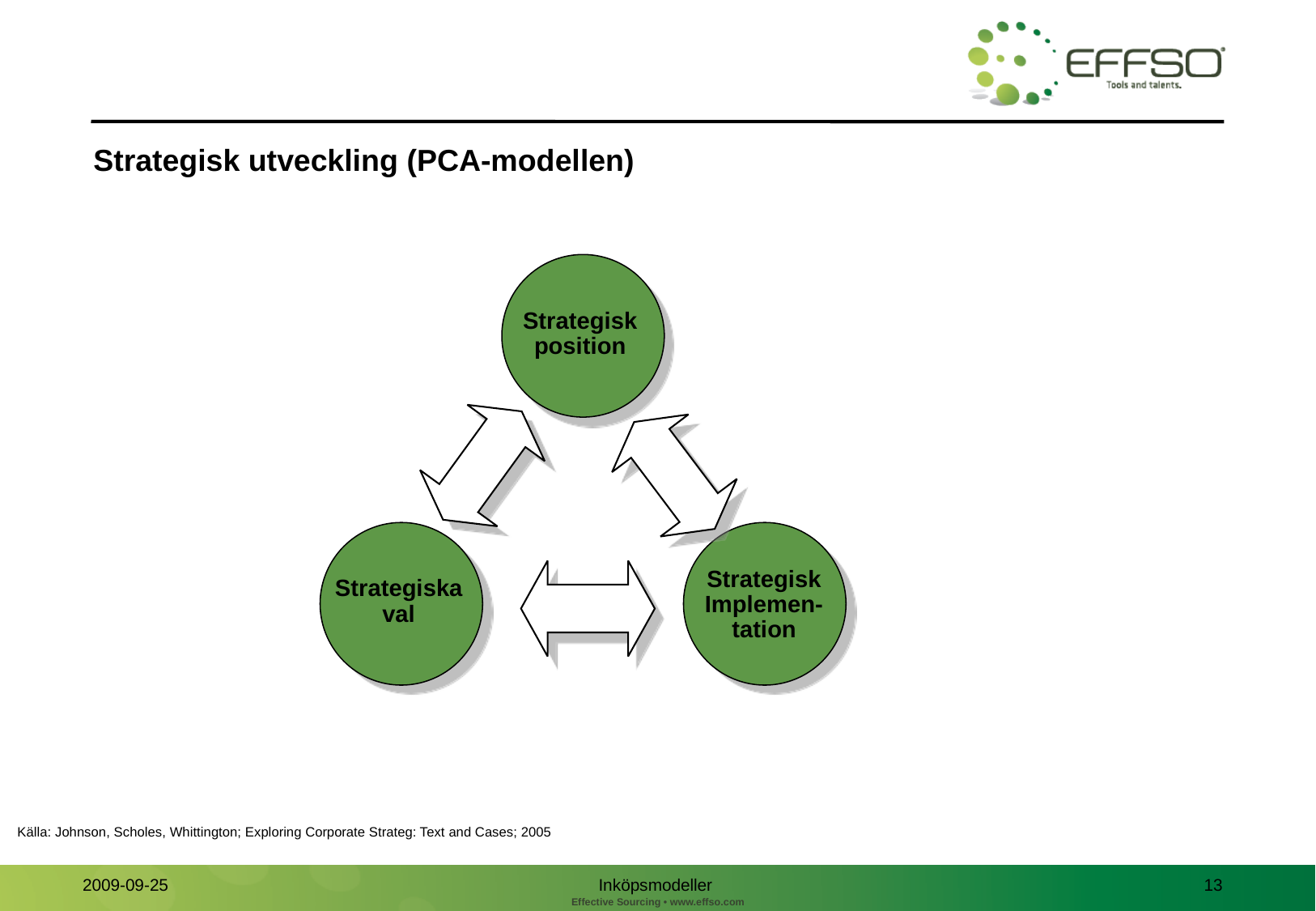

Strategisk utveckling (PCA-modellen)‏

Strategisk
position

Strategisk
Implemen-
tation
Strategiska
val
Källa: Johnson, Scholes, Whittington; Exploring Corporate Strateg: Text and Cases; 2005
Inköpsmodeller
13
2009-09-25